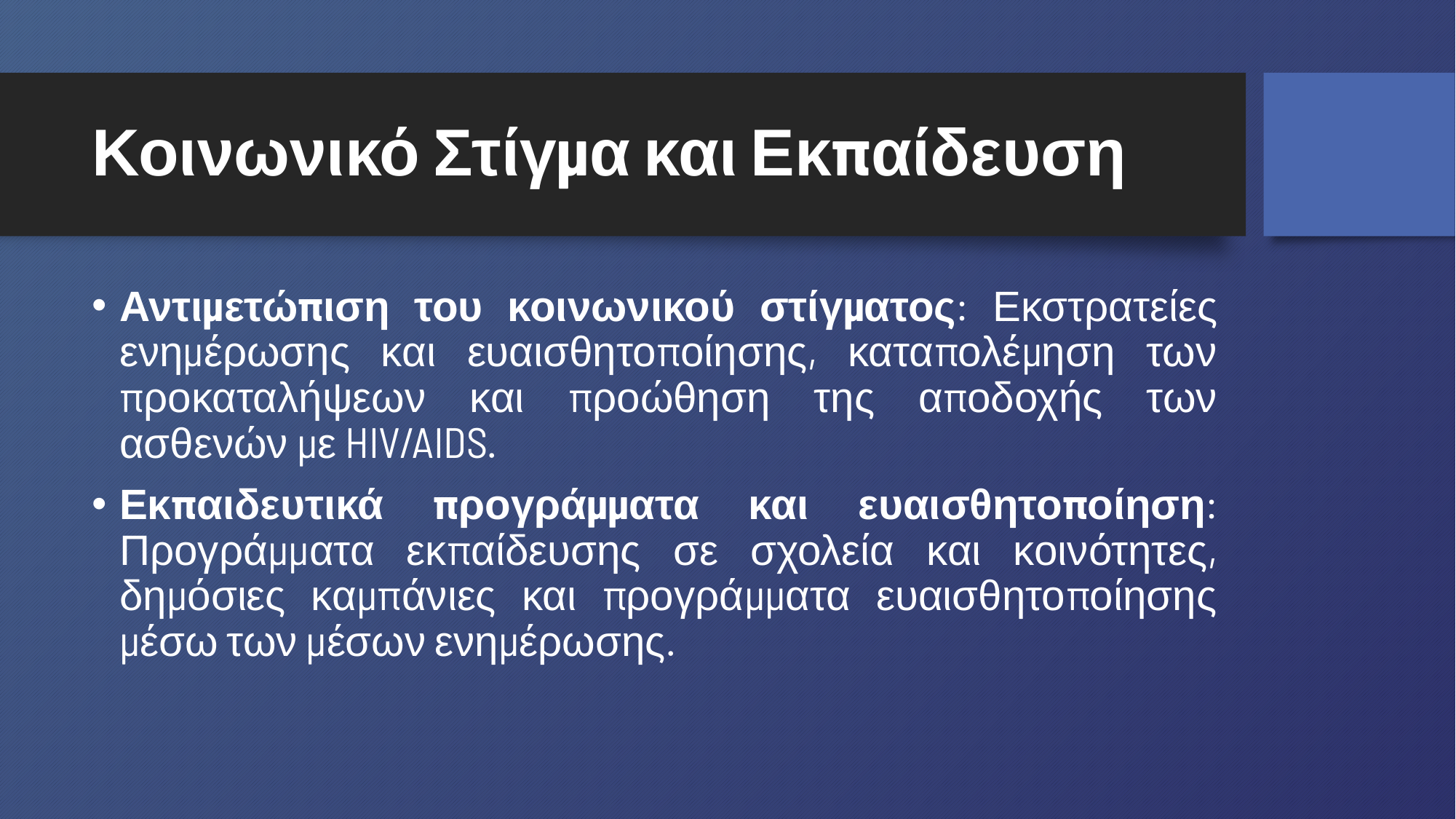

# Κοινωνικό Στίγμα και Εκπαίδευση
Αντιμετώπιση του κοινωνικού στίγματος: Εκστρατείες ενημέρωσης και ευαισθητοποίησης, καταπολέμηση των προκαταλήψεων και προώθηση της αποδοχής των ασθενών με HIV/AIDS.
Εκπαιδευτικά προγράμματα και ευαισθητοποίηση: Προγράμματα εκπαίδευσης σε σχολεία και κοινότητες, δημόσιες καμπάνιες και προγράμματα ευαισθητοποίησης μέσω των μέσων ενημέρωσης.